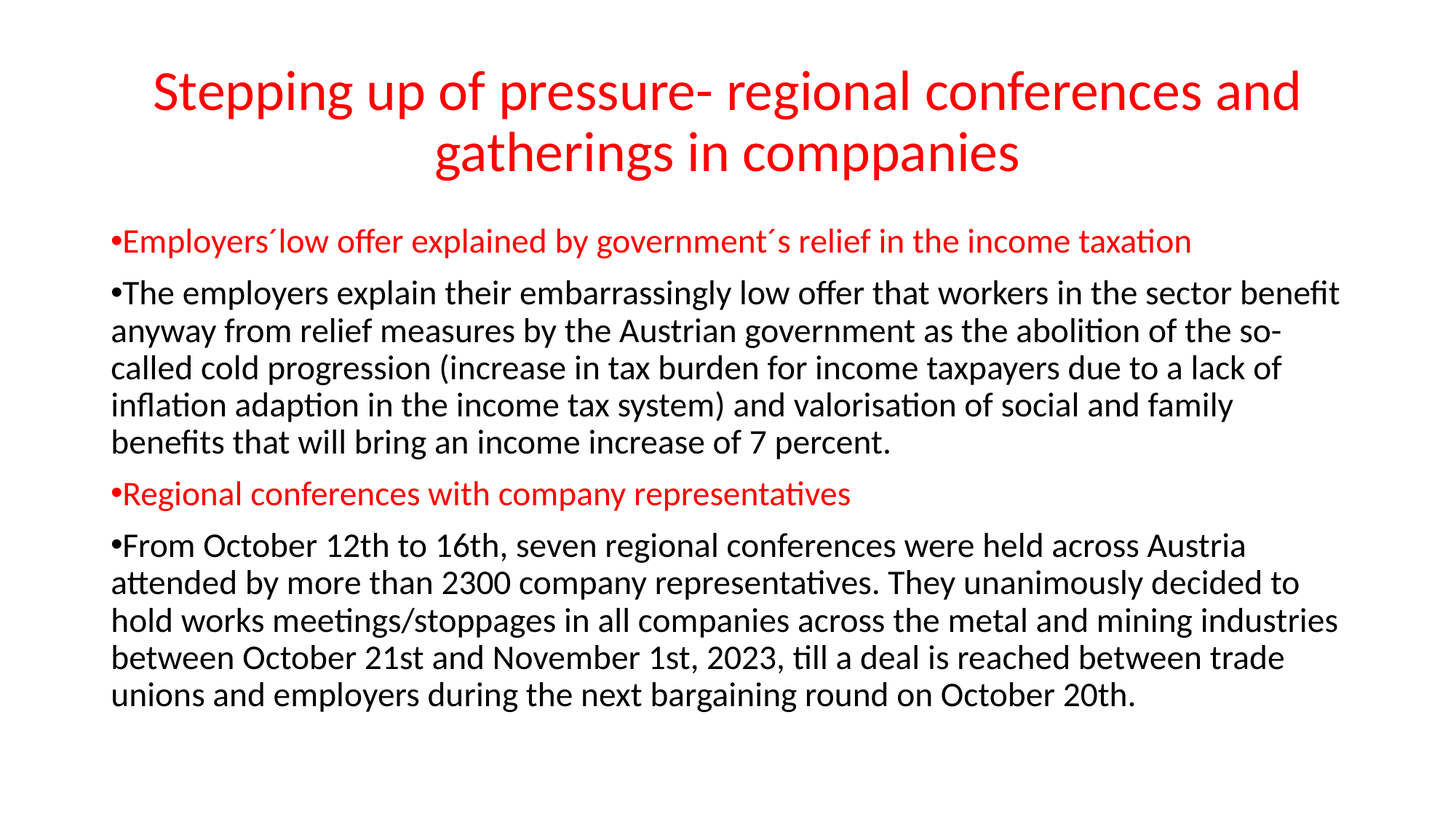

# Stepping up of pressure- regional conferences and gatherings in comppanies
Employers´low offer explained by government´s relief in the income taxation
The employers explain their embarrassingly low offer that workers in the sector benefit anyway from relief measures by the Austrian government as the abolition of the so-called cold progression (increase in tax burden for income taxpayers due to a lack of inflation adaption in the income tax system) and valorisation of social and family benefits that will bring an income increase of 7 percent.
Regional conferences with company representatives
From October 12th to 16th, seven regional conferences were held across Austria attended by more than 2300 company representatives. They unanimously decided to hold works meetings/stoppages in all companies across the metal and mining industries between October 21st and November 1st, 2023, till a deal is reached between trade unions and employers during the next bargaining round on October 20th.